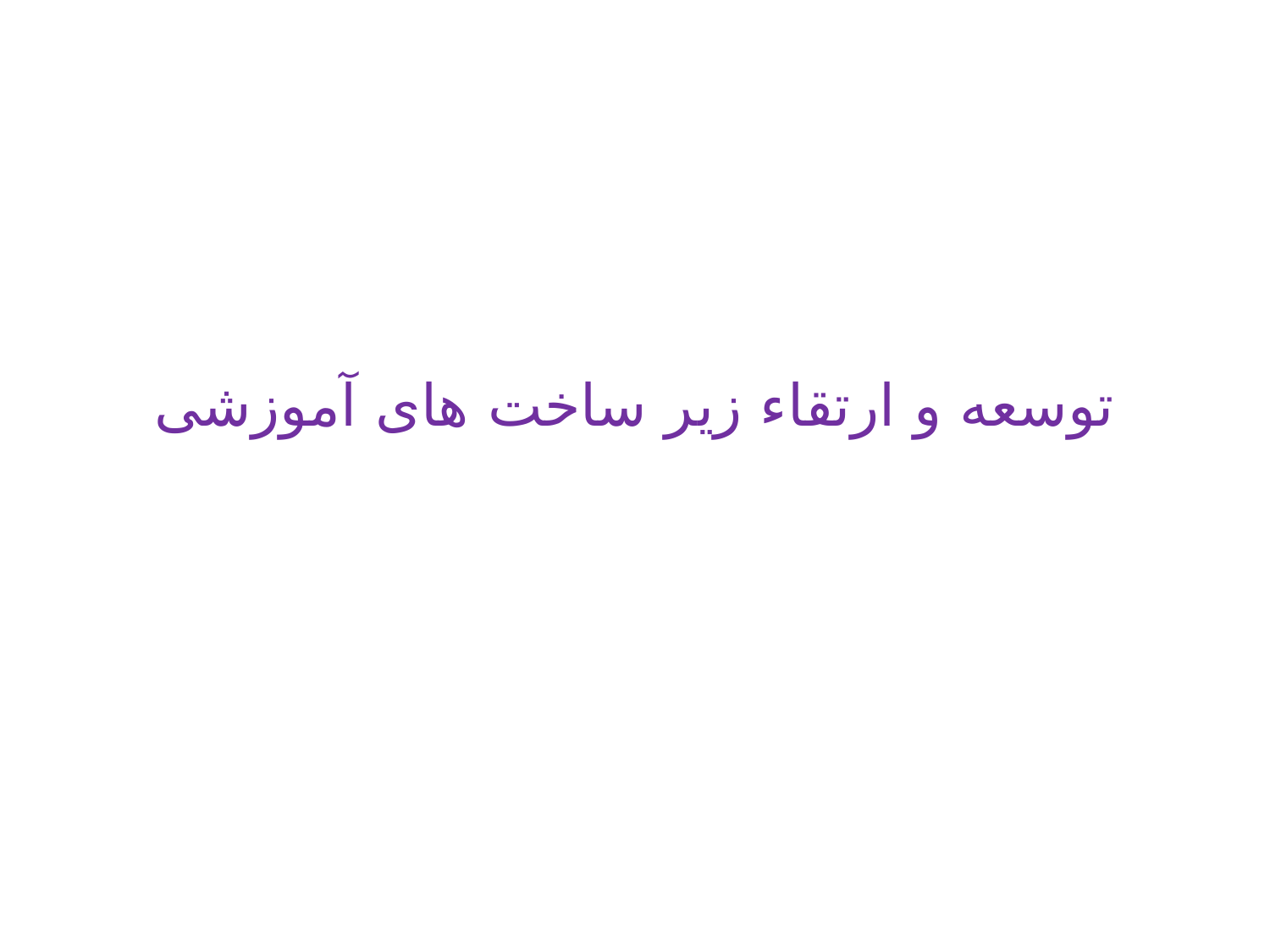

# توسعه و ارتقاء زیر ساخت های آموزشی